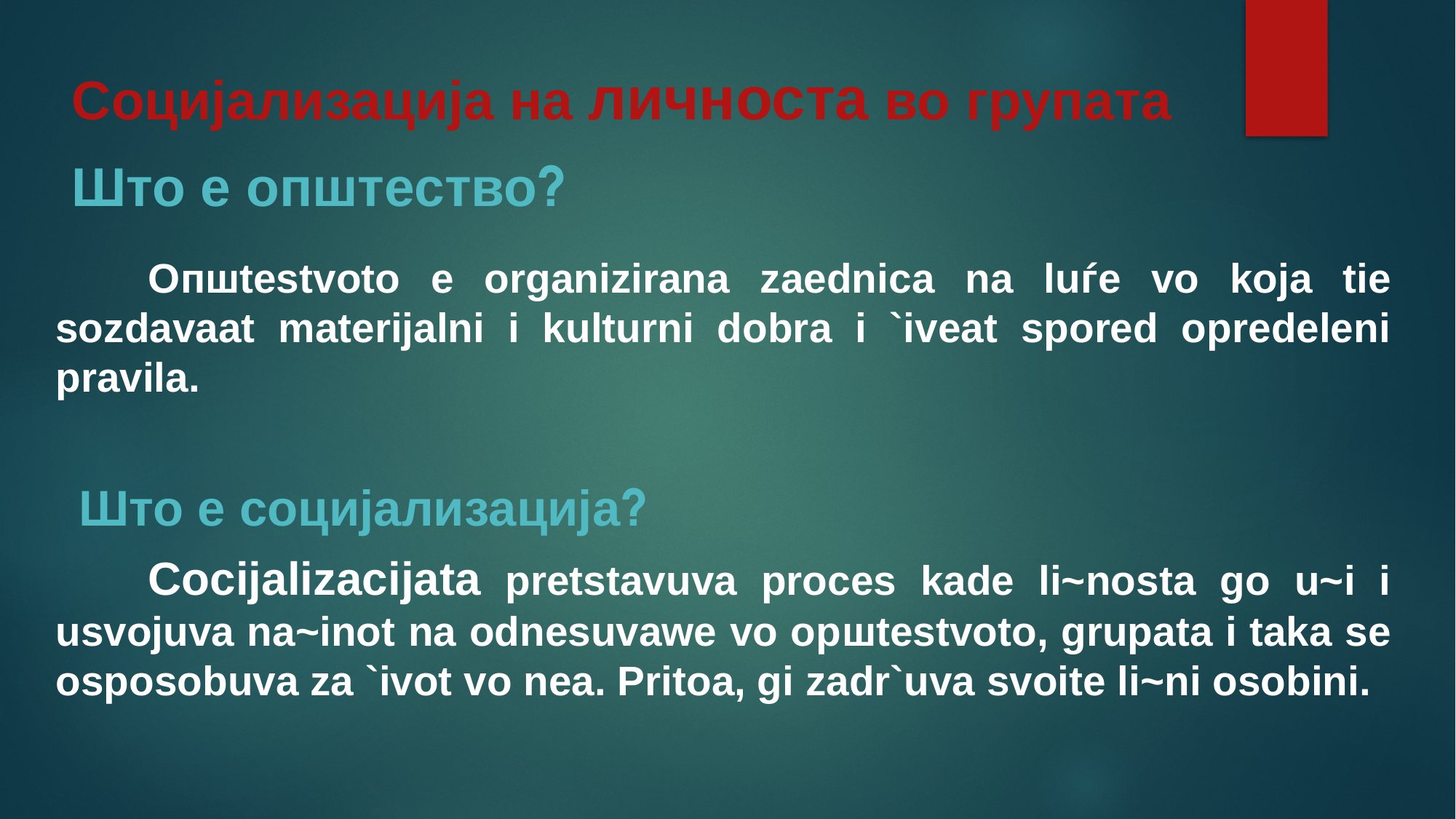

Социјализација на личноста во групата
# Што е општество?
	Oпшtestvoto e organizirana zaednica na luѓe vo koja tie sozdavaat materijalni i kulturni dobra i `iveat spored opredeleni pravila.

  Што е социјализација?
	Сocijalizacijata pretstavuva proces kade li~nosta go u~i i usvojuva na~inot na odnesuvawe vo opшtestvoto, grupata i taka se osposobuva za `ivot vo nea. Pritoa, gi zadr`uva svoite li~ni osobini.